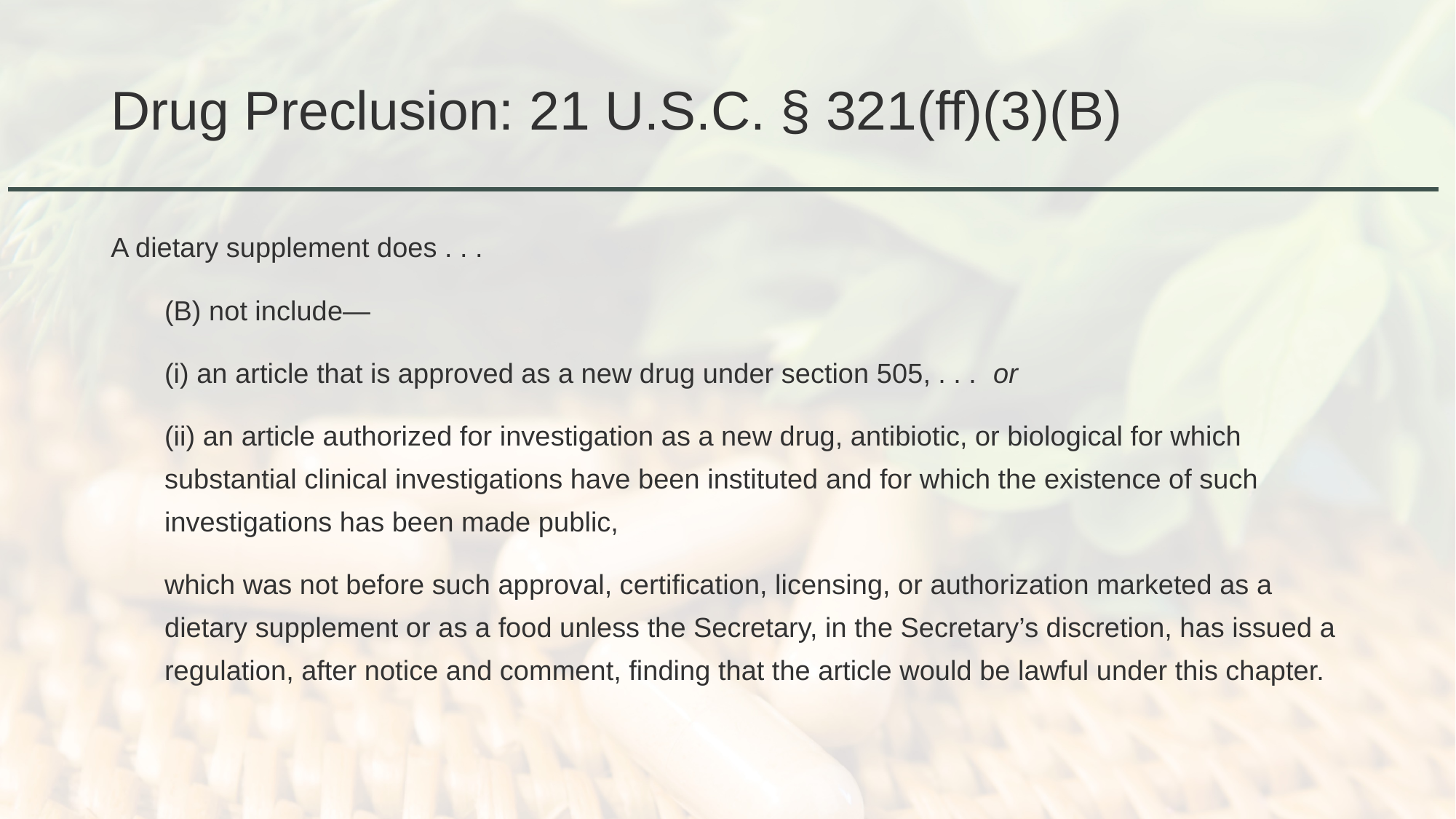

# Drug Preclusion: 21 U.S.C. § 321(ff)(3)(B)
A dietary supplement does . . .
(B) not include—
(i) an article that is approved as a new drug under section 505, . . .  or
(ii) an article authorized for investigation as a new drug, antibiotic, or biological for which substantial clinical investigations have been instituted and for which the existence of such investigations has been made public,
which was not before such approval, certification, licensing, or authorization marketed as a dietary supplement or as a food unless the Secretary, in the Secretary’s discretion, has issued a regulation, after notice and comment, finding that the article would be lawful under this chapter.